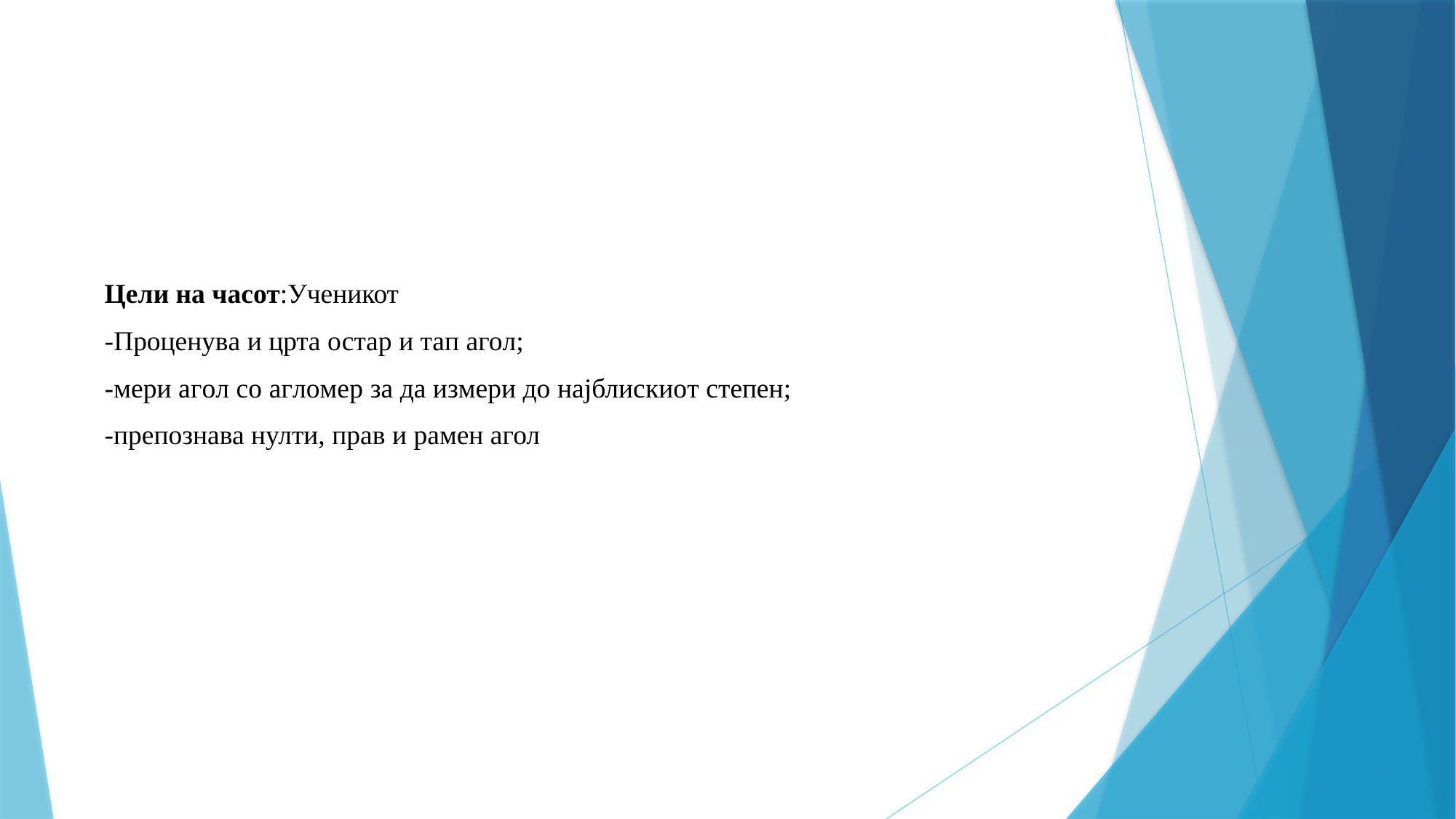

Цели на часот:Ученикот
-Проценува и црта остар и тап агол;
-мери агол со агломер за да измери до најблискиот степен;
-препознава нулти, прав и рамен агол